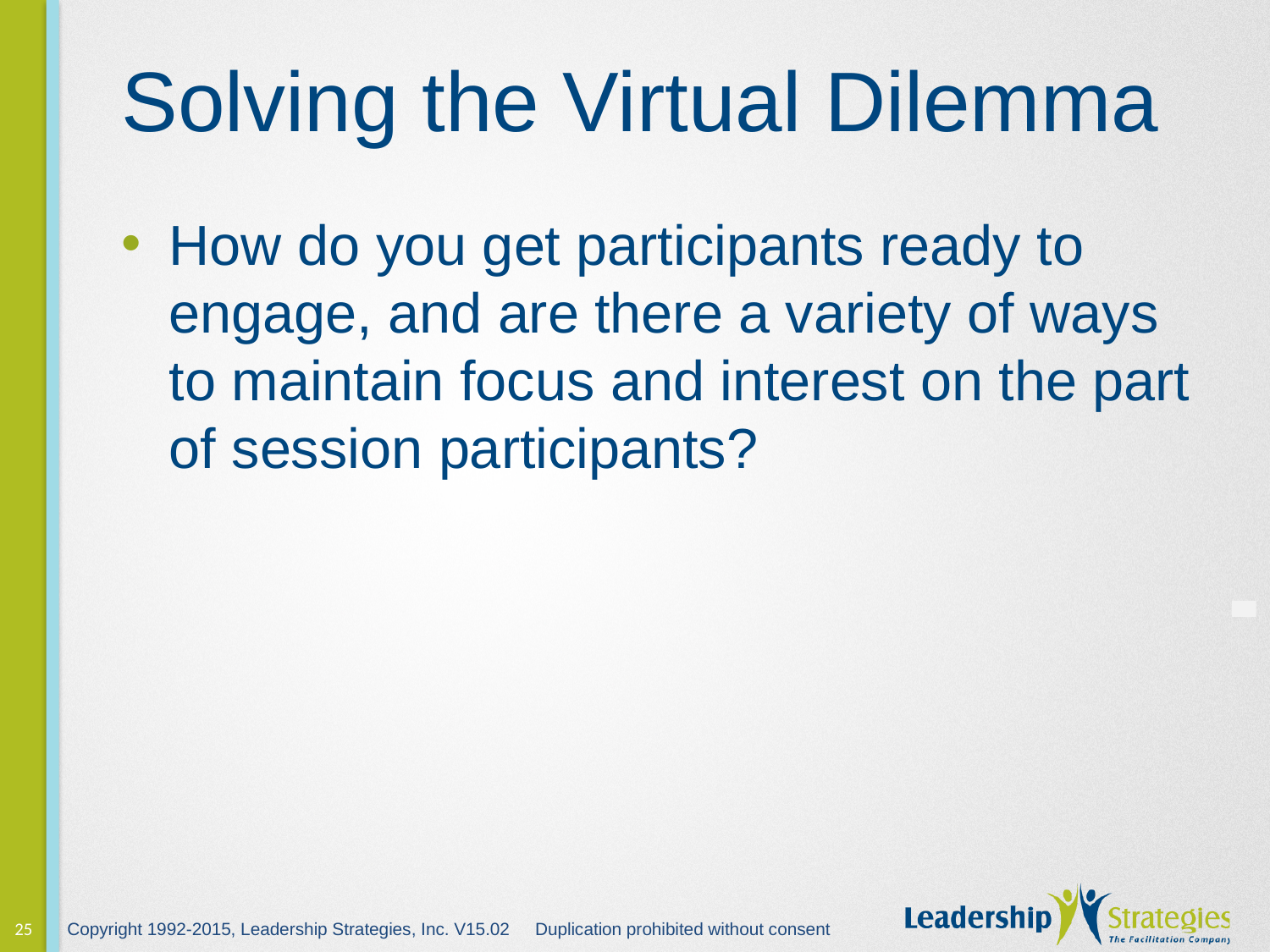

# Solving the Virtual Dilemma
How do you get participants ready to engage, and are there a variety of ways to maintain focus and interest on the part of session participants?

-
25